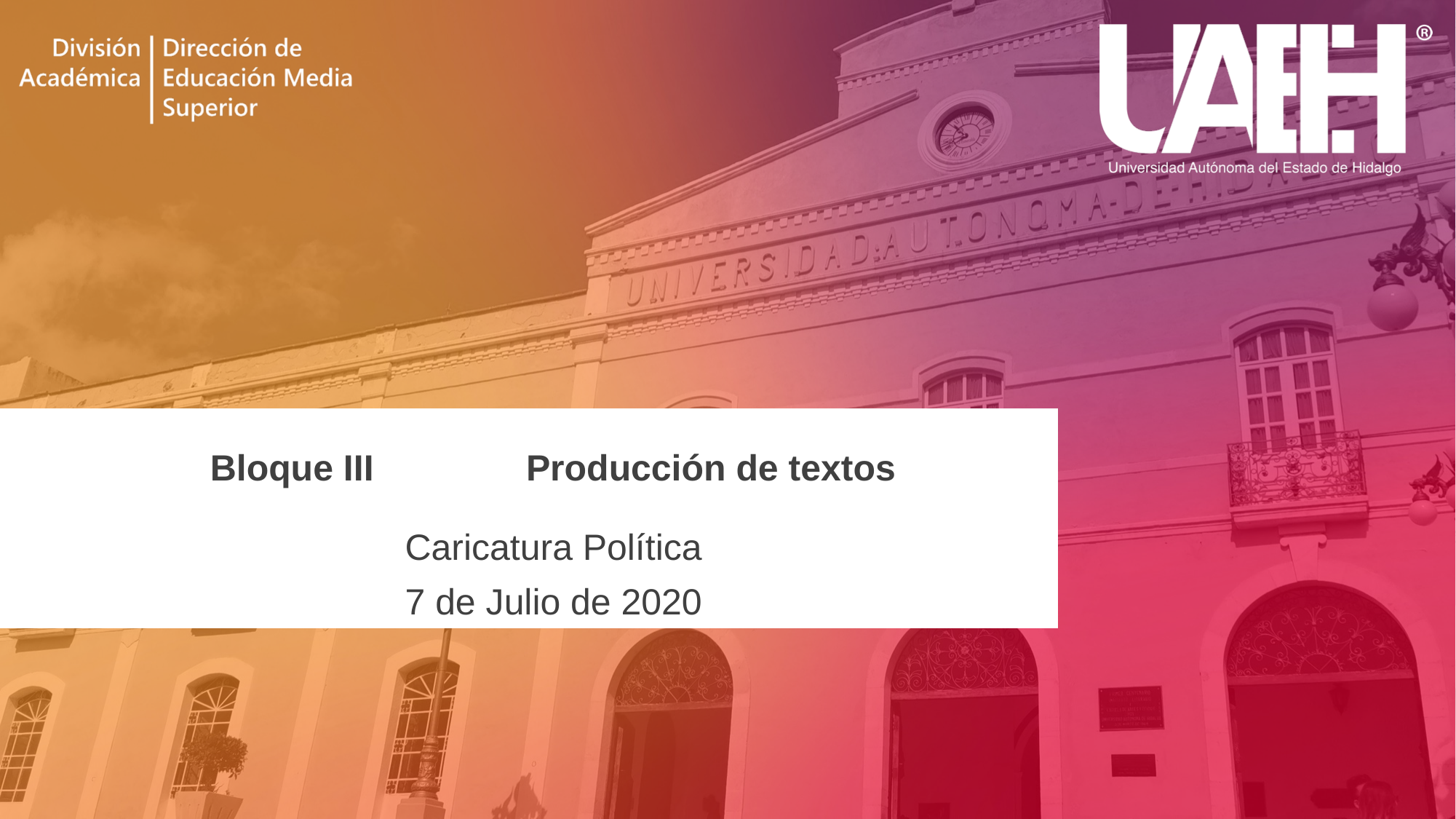

# Bloque III               Producción de textos
Caricatura Política
7 de Julio de 2020